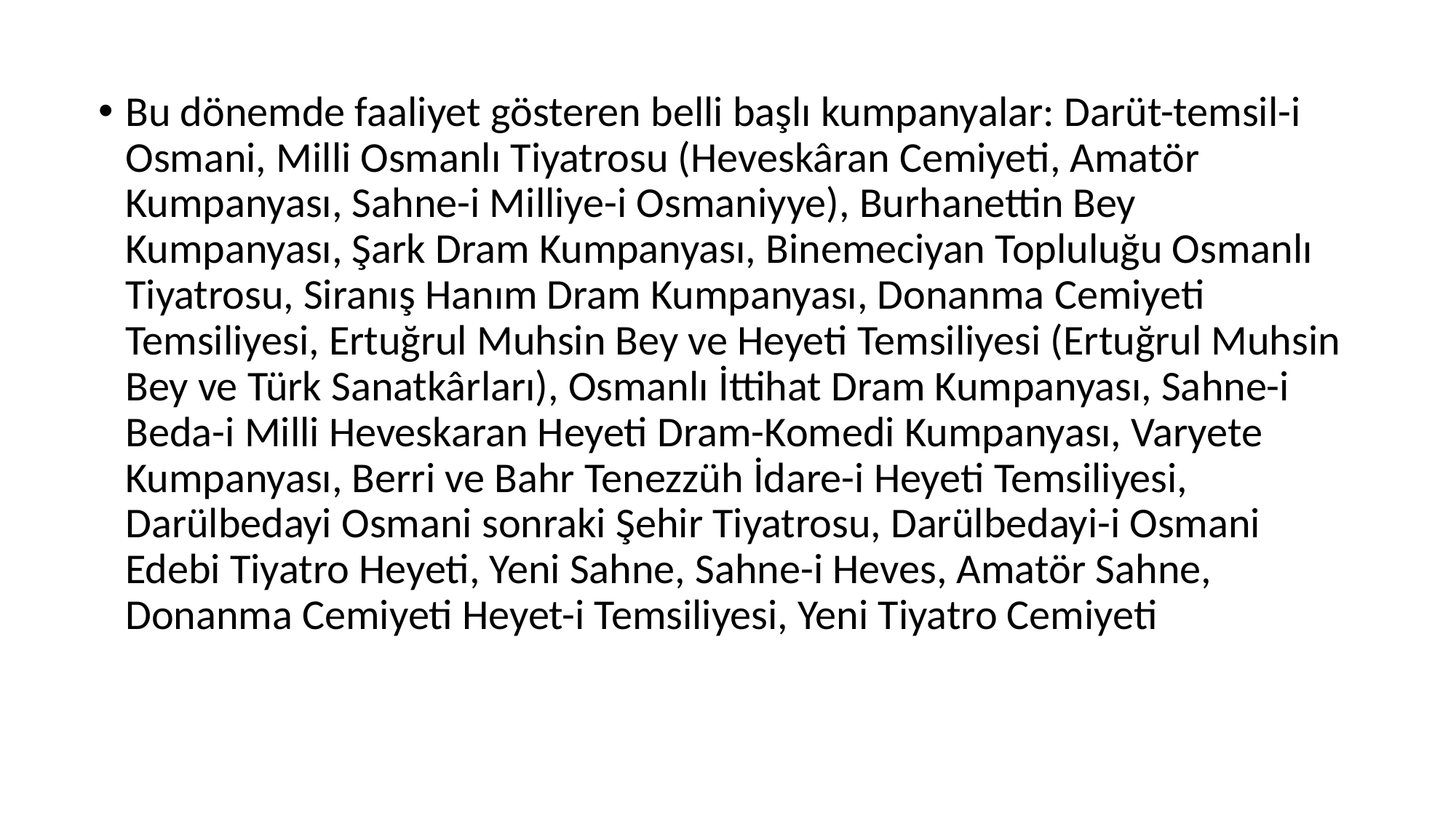

Bu dönemde faaliyet gösteren belli başlı kumpanyalar: Darüt-temsil-i Osmani, Milli Osmanlı Tiyatrosu (Heveskâran Cemiyeti, Amatör Kumpanyası, Sahne-i Milliye-i Osmaniyye), Burhanettin Bey Kumpanyası, Şark Dram Kumpanyası, Binemeciyan Topluluğu Osmanlı Tiyatrosu, Siranış Hanım Dram Kumpanyası, Donanma Cemiyeti Temsiliyesi, Ertuğrul Muhsin Bey ve Heyeti Temsiliyesi (Ertuğrul Muhsin Bey ve Türk Sanatkârları), Osmanlı İttihat Dram Kumpanyası, Sahne-i Beda-i Milli Heveskaran Heyeti Dram-Komedi Kumpanyası, Varyete Kumpanyası, Berri ve Bahr Tenezzüh İdare-i Heyeti Temsiliyesi, Darülbedayi Osmani sonraki Şehir Tiyatrosu, Darülbedayi-i Osmani Edebi Tiyatro Heyeti, Yeni Sahne, Sahne-i Heves, Amatör Sahne, Donanma Cemiyeti Heyet-i Temsiliyesi, Yeni Tiyatro Cemiyeti